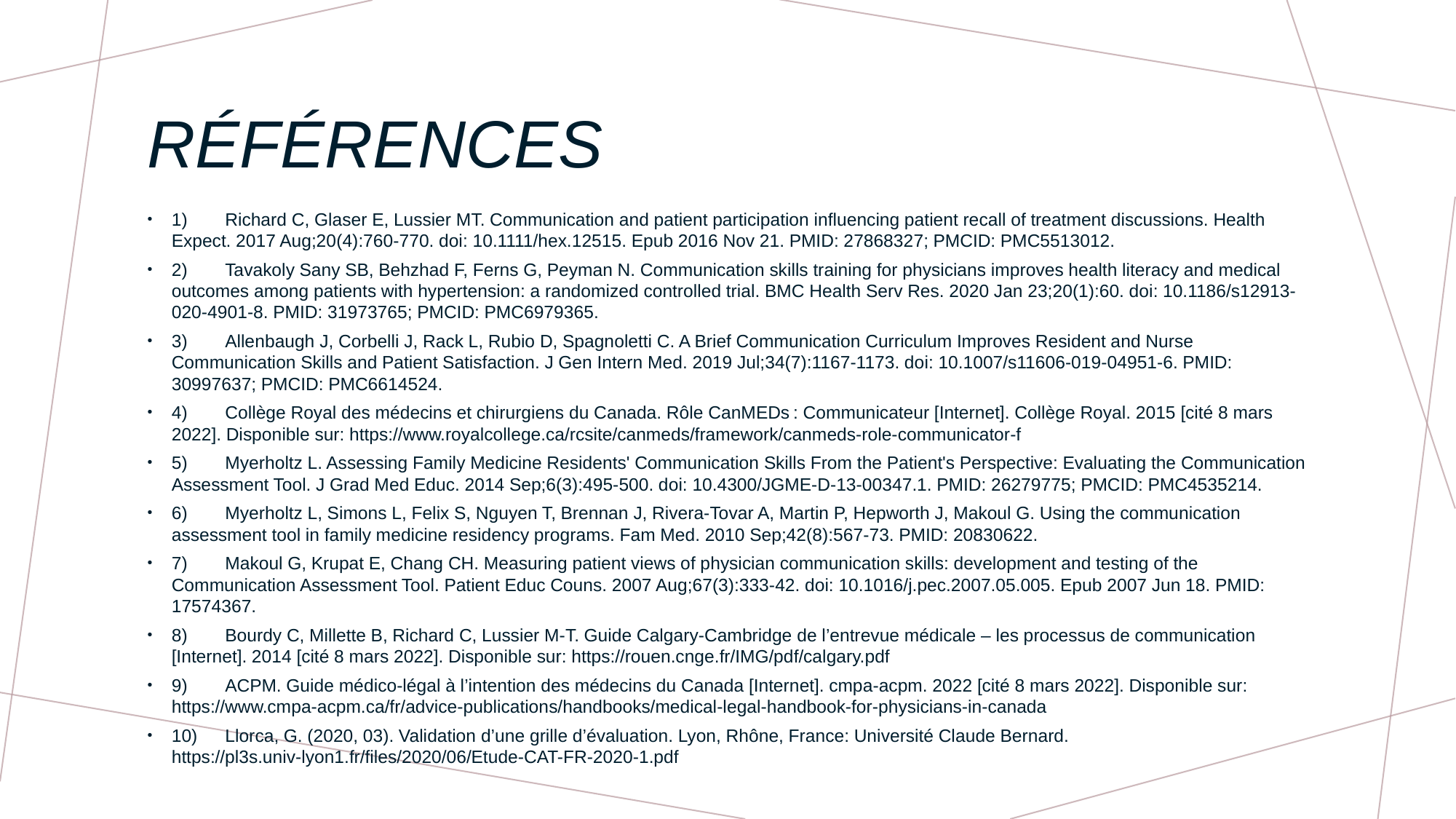

# Références
1)	Richard C, Glaser E, Lussier MT. Communication and patient participation influencing patient recall of treatment discussions. Health Expect. 2017 Aug;20(4):760-770. doi: 10.1111/hex.12515. Epub 2016 Nov 21. PMID: 27868327; PMCID: PMC5513012.
2)	Tavakoly Sany SB, Behzhad F, Ferns G, Peyman N. Communication skills training for physicians improves health literacy and medical outcomes among patients with hypertension: a randomized controlled trial. BMC Health Serv Res. 2020 Jan 23;20(1):60. doi: 10.1186/s12913-020-4901-8. PMID: 31973765; PMCID: PMC6979365.
3)	Allenbaugh J, Corbelli J, Rack L, Rubio D, Spagnoletti C. A Brief Communication Curriculum Improves Resident and Nurse Communication Skills and Patient Satisfaction. J Gen Intern Med. 2019 Jul;34(7):1167-1173. doi: 10.1007/s11606-019-04951-6. PMID: 30997637; PMCID: PMC6614524.
4)	Collège Royal des médecins et chirurgiens du Canada. Rôle CanMEDs : Communicateur [Internet]. Collège Royal. 2015 [cité 8 mars 2022]. Disponible sur: https://www.royalcollege.ca/rcsite/canmeds/framework/canmeds-role-communicator-f
5)	Myerholtz L. Assessing Family Medicine Residents' Communication Skills From the Patient's Perspective: Evaluating the Communication Assessment Tool. J Grad Med Educ. 2014 Sep;6(3):495-500. doi: 10.4300/JGME-D-13-00347.1. PMID: 26279775; PMCID: PMC4535214.
6)	Myerholtz L, Simons L, Felix S, Nguyen T, Brennan J, Rivera-Tovar A, Martin P, Hepworth J, Makoul G. Using the communication assessment tool in family medicine residency programs. Fam Med. 2010 Sep;42(8):567-73. PMID: 20830622.
7)	Makoul G, Krupat E, Chang CH. Measuring patient views of physician communication skills: development and testing of the Communication Assessment Tool. Patient Educ Couns. 2007 Aug;67(3):333-42. doi: 10.1016/j.pec.2007.05.005. Epub 2007 Jun 18. PMID: 17574367.
8)	Bourdy C, Millette B, Richard C, Lussier M-T. Guide Calgary-Cambridge de l’entrevue médicale – les processus de communication [Internet]. 2014 [cité 8 mars 2022]. Disponible sur: https://rouen.cnge.fr/IMG/pdf/calgary.pdf
9)	ACPM. Guide médico-légal à l’intention des médecins du Canada [Internet]. cmpa-acpm. 2022 [cité 8 mars 2022]. Disponible sur: https://www.cmpa-acpm.ca/fr/advice-publications/handbooks/medical-legal-handbook-for-physicians-in-canada
10)	Llorca, G. (2020, 03). Validation d’une grille d’évaluation. Lyon, Rhône, France: Université Claude Bernard.
https://pl3s.univ-lyon1.fr/files/2020/06/Etude-CAT-FR-2020-1.pdf